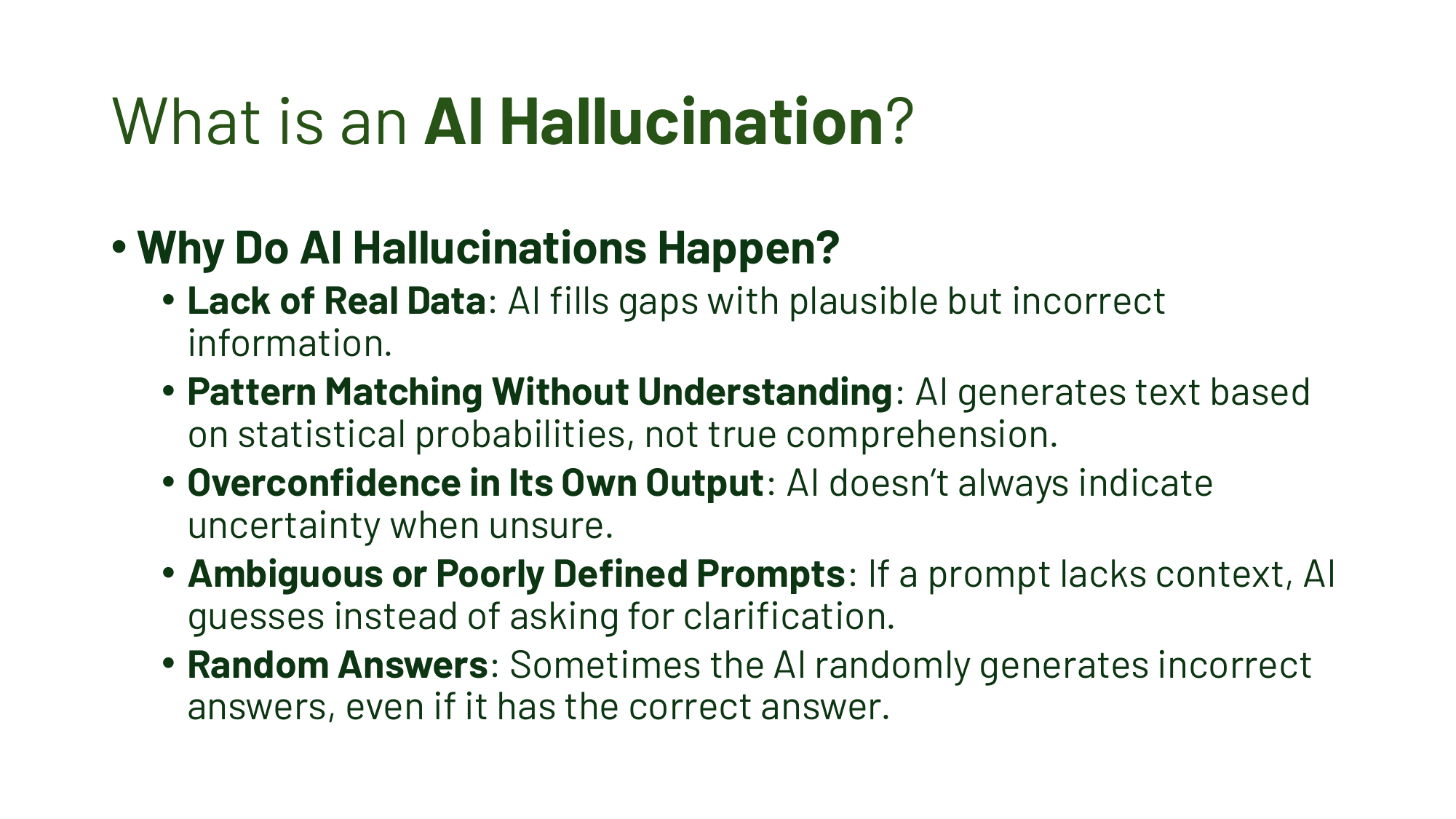

# What is an AI Hallucination?
Why Do AI Hallucinations Happen?
Lack of Real Data: AI fills gaps with plausible but incorrect information.
Pattern Matching Without Understanding: AI generates text based on statistical probabilities, not true comprehension.
Overconfidence in Its Own Output: AI doesn’t always indicate uncertainty when unsure.
Ambiguous or Poorly Defined Prompts: If a prompt lacks context, AI guesses instead of asking for clarification.
Random Answers: Sometimes the AI randomly generates incorrect answers, even if it has the correct answer.